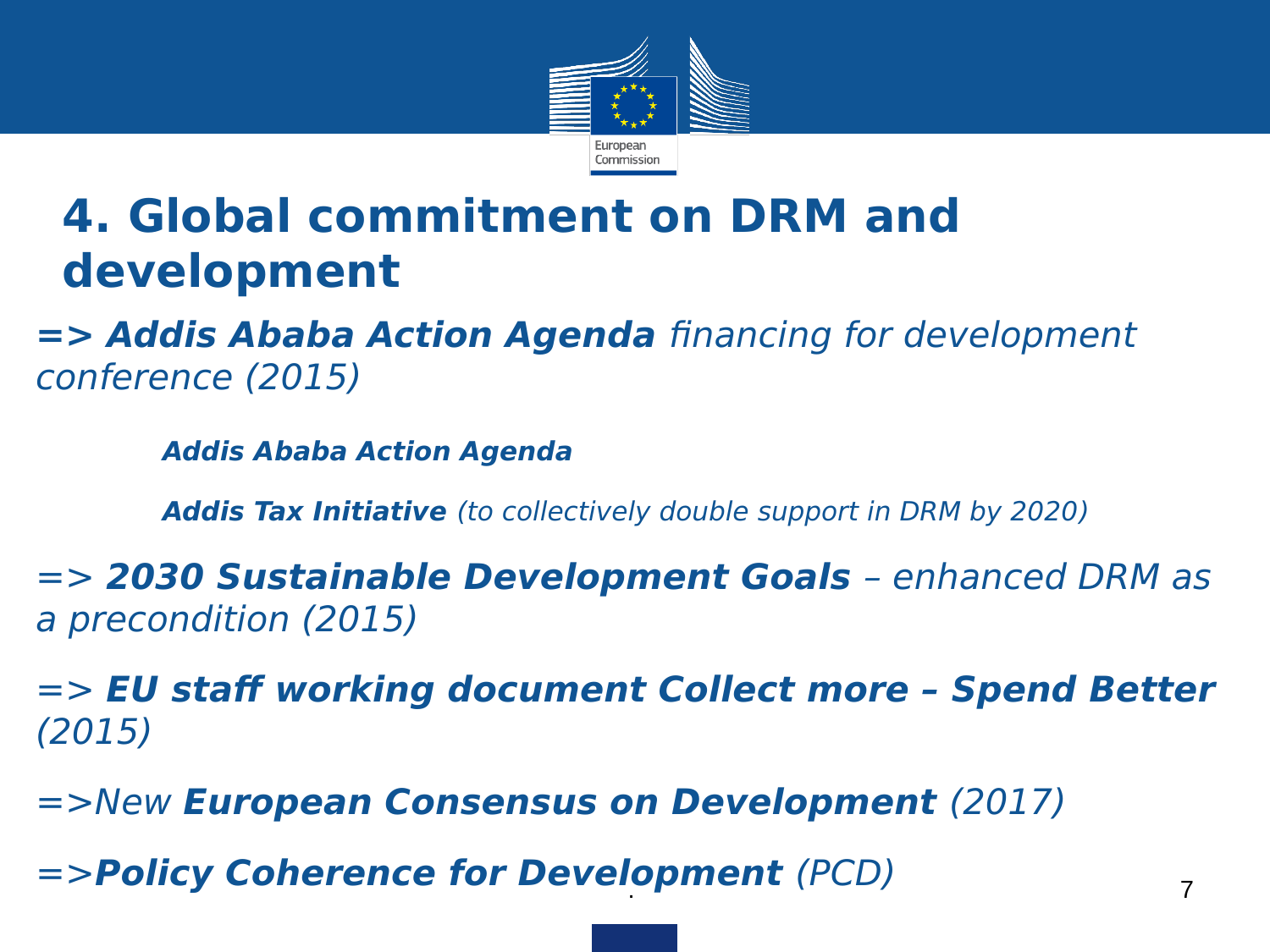

# 4. Global commitment on DRM and development
=> Addis Ababa Action Agenda financing for development conference (2015)
	Addis Ababa Action Agenda
	Addis Tax Initiative (to collectively double support in DRM by 2020)
=> 2030 Sustainable Development Goals – enhanced DRM as a precondition (2015)
=> EU staff working document Collect more – Spend Better (2015)
=>New European Consensus on Development (2017)
=>Policy Coherence for Development (PCD)
.
7